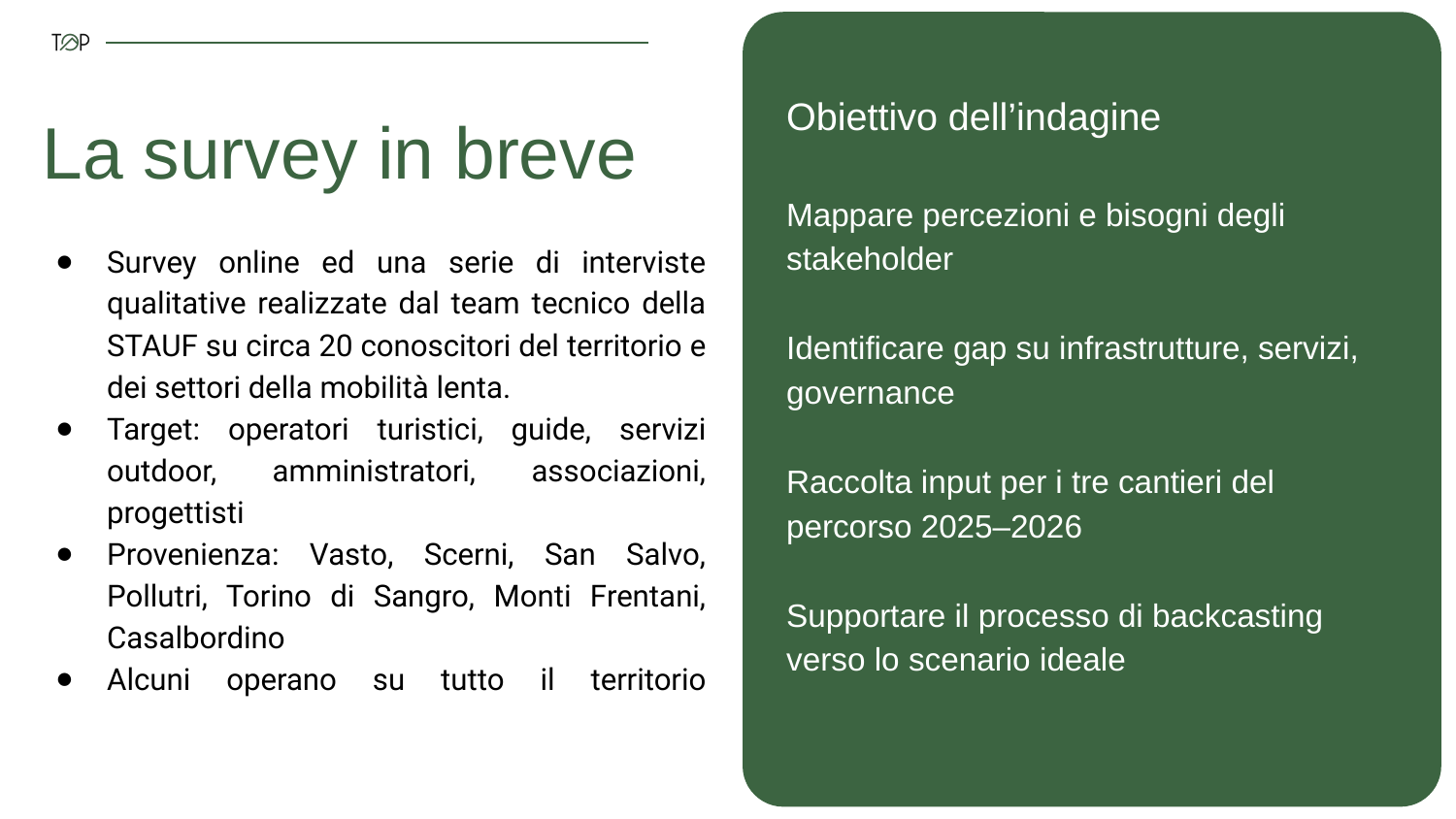

Obiettivo dell’indagine

Mappare percezioni e bisogni degli stakeholder

Identificare gap su infrastrutture, servizi, governance

Raccolta input per i tre cantieri del percorso 2025–2026

Supportare il processo di backcasting verso lo scenario ideale

# La survey in breve
Survey online ed una serie di interviste qualitative realizzate dal team tecnico della STAUF su circa 20 conoscitori del territorio e dei settori della mobilità lenta.
Target: operatori turistici, guide, servizi outdoor, amministratori, associazioni, progettisti
Provenienza: Vasto, Scerni, San Salvo, Pollutri, Torino di Sangro, Monti Frentani, Casalbordino
Alcuni operano su tutto il territorio